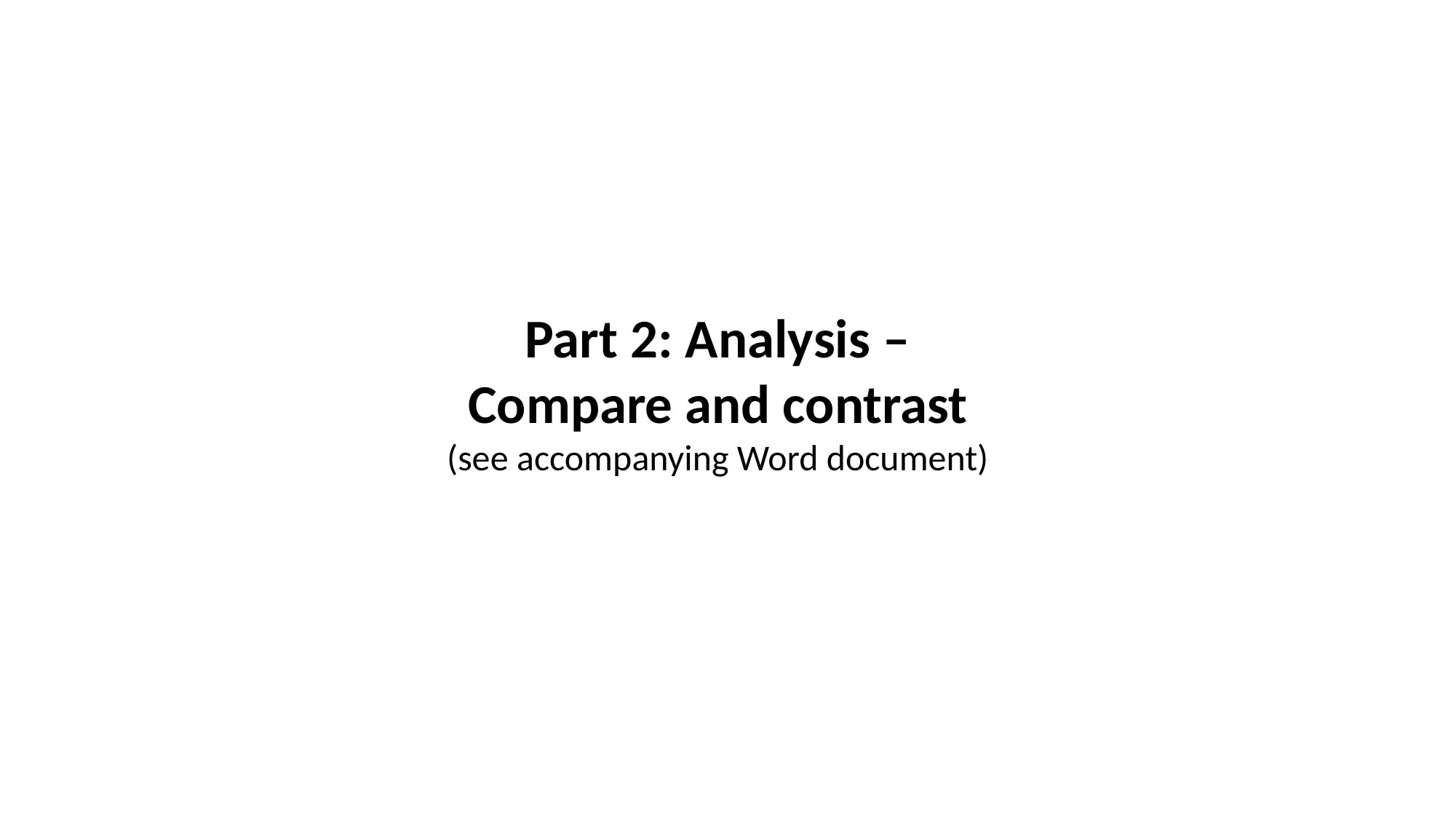

Part 2: Analysis –
Compare and contrast
(see accompanying Word document)